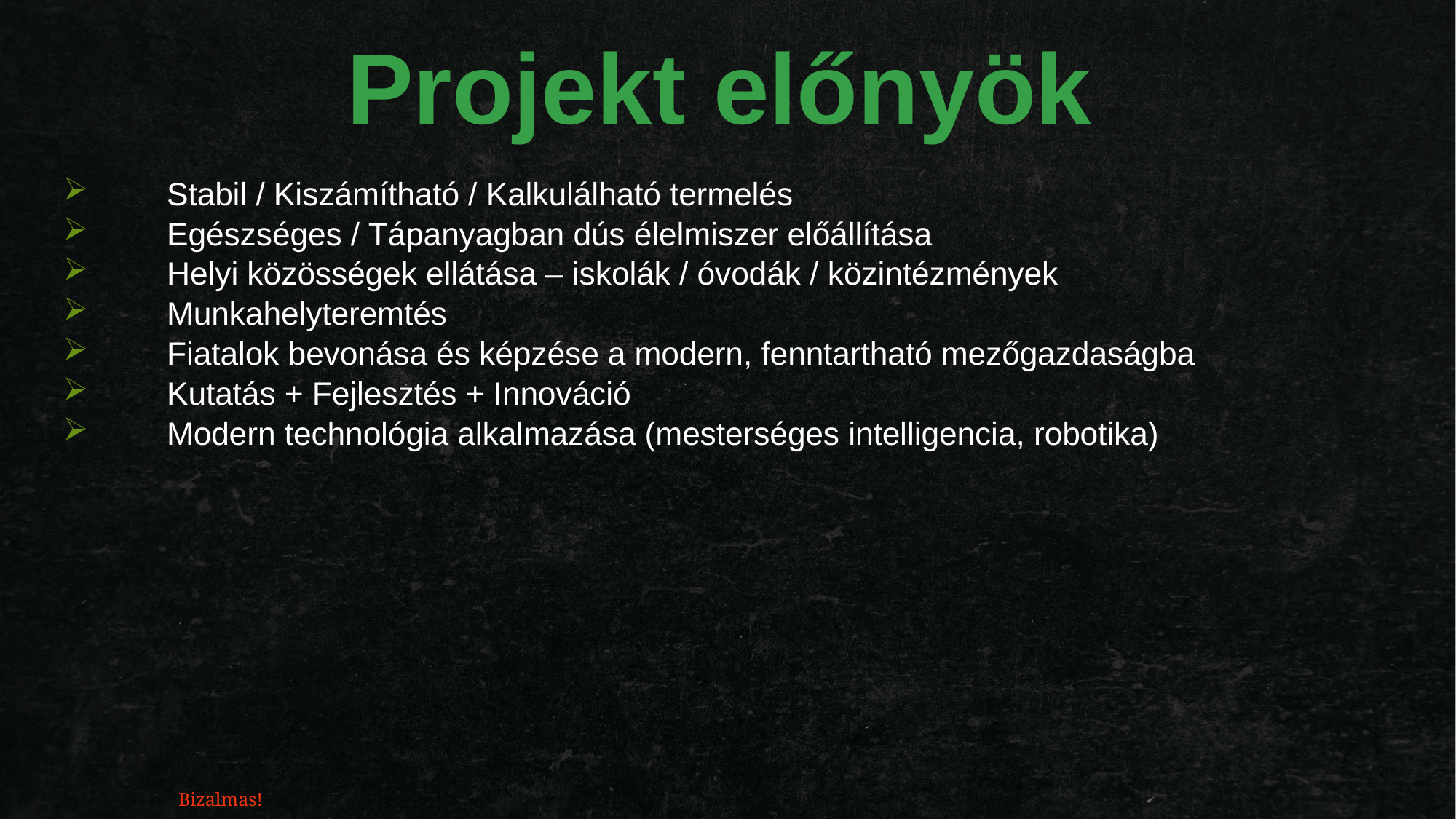

# Projekt előnyök

Stabil / Kiszámítható / Kalkulálható termelés
Egészséges / Tápanyagban dús élelmiszer előállítása
Helyi közösségek ellátása – iskolák / óvodák / közintézmények
Munkahelyteremtés
Fiatalok bevonása és képzése a modern, fenntartható mezőgazdaságba
Kutatás + Fejlesztés + Innováció
Modern technológia alkalmazása (mesterséges intelligencia, robotika)

Bizalmas!